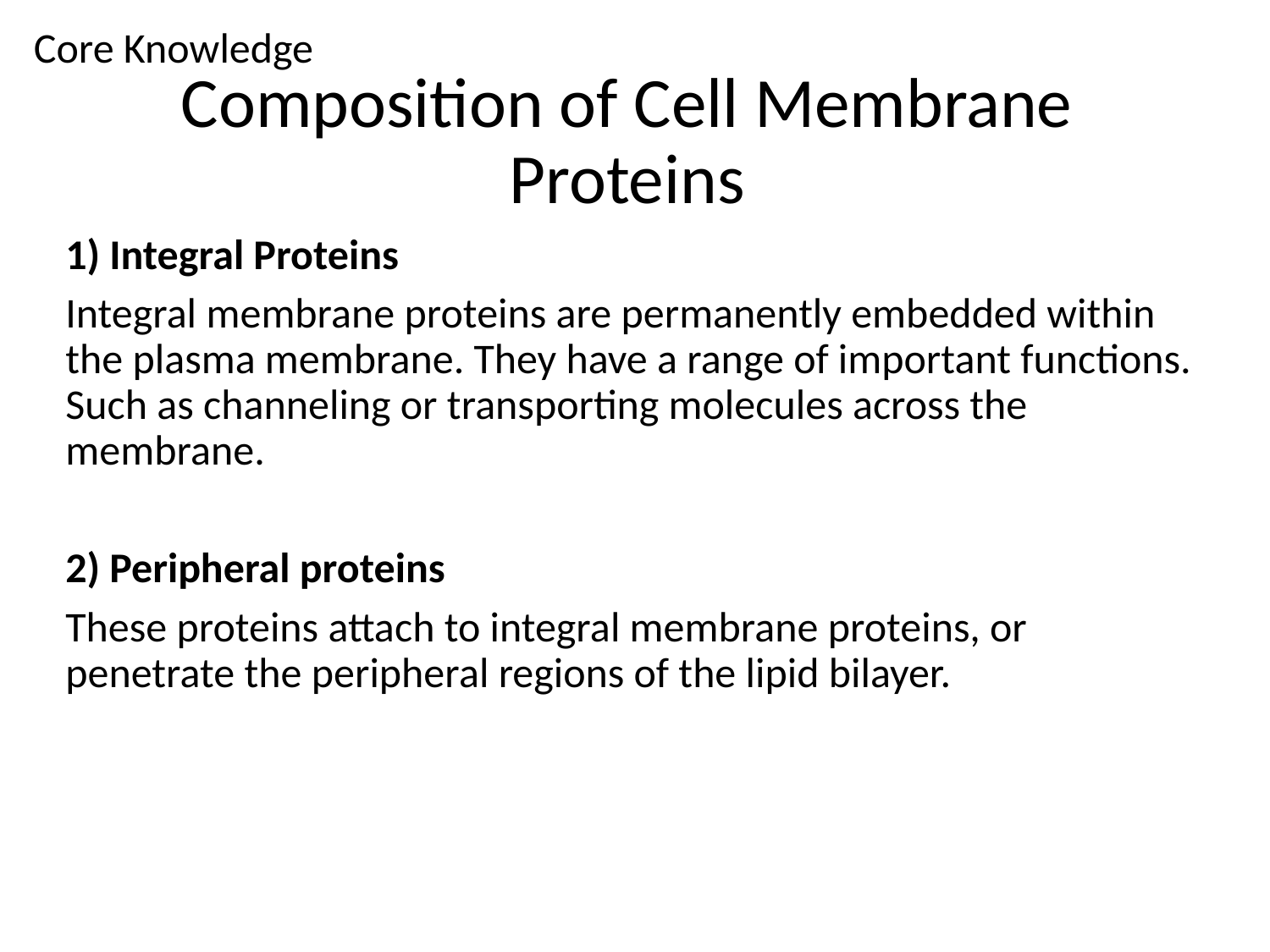

Core Knowledge
# Composition of Cell Membrane Proteins
1) Integral Proteins
Integral membrane proteins are permanently embedded within the plasma membrane. They have a range of important functions. Such as channeling or transporting molecules across the membrane.

2) Peripheral proteins
These proteins attach to integral membrane proteins, or penetrate the peripheral regions of the lipid bilayer.